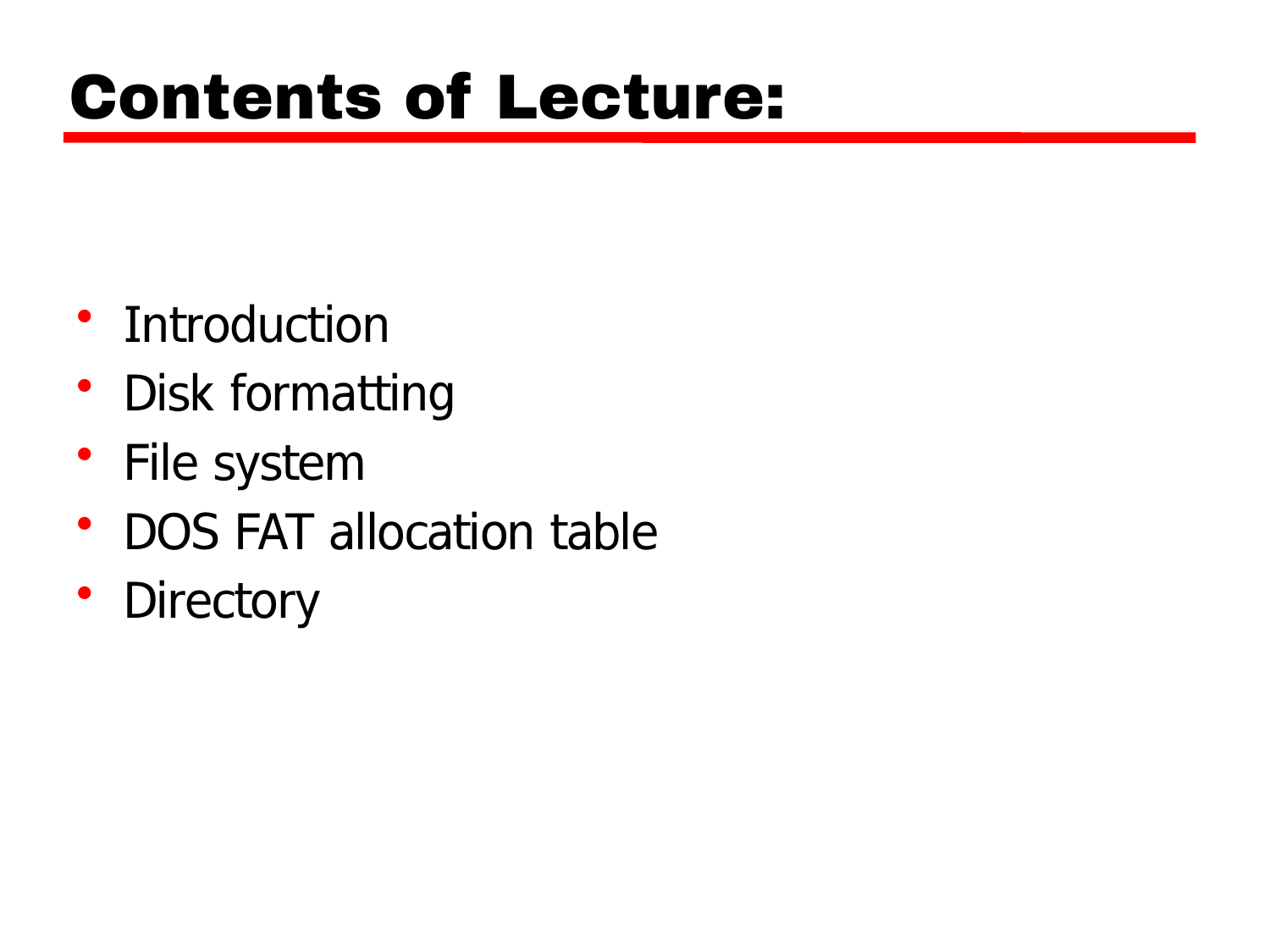

# Contents of Lecture:

Introduction
Disk formatting
File system
DOS FAT allocation table
Directory